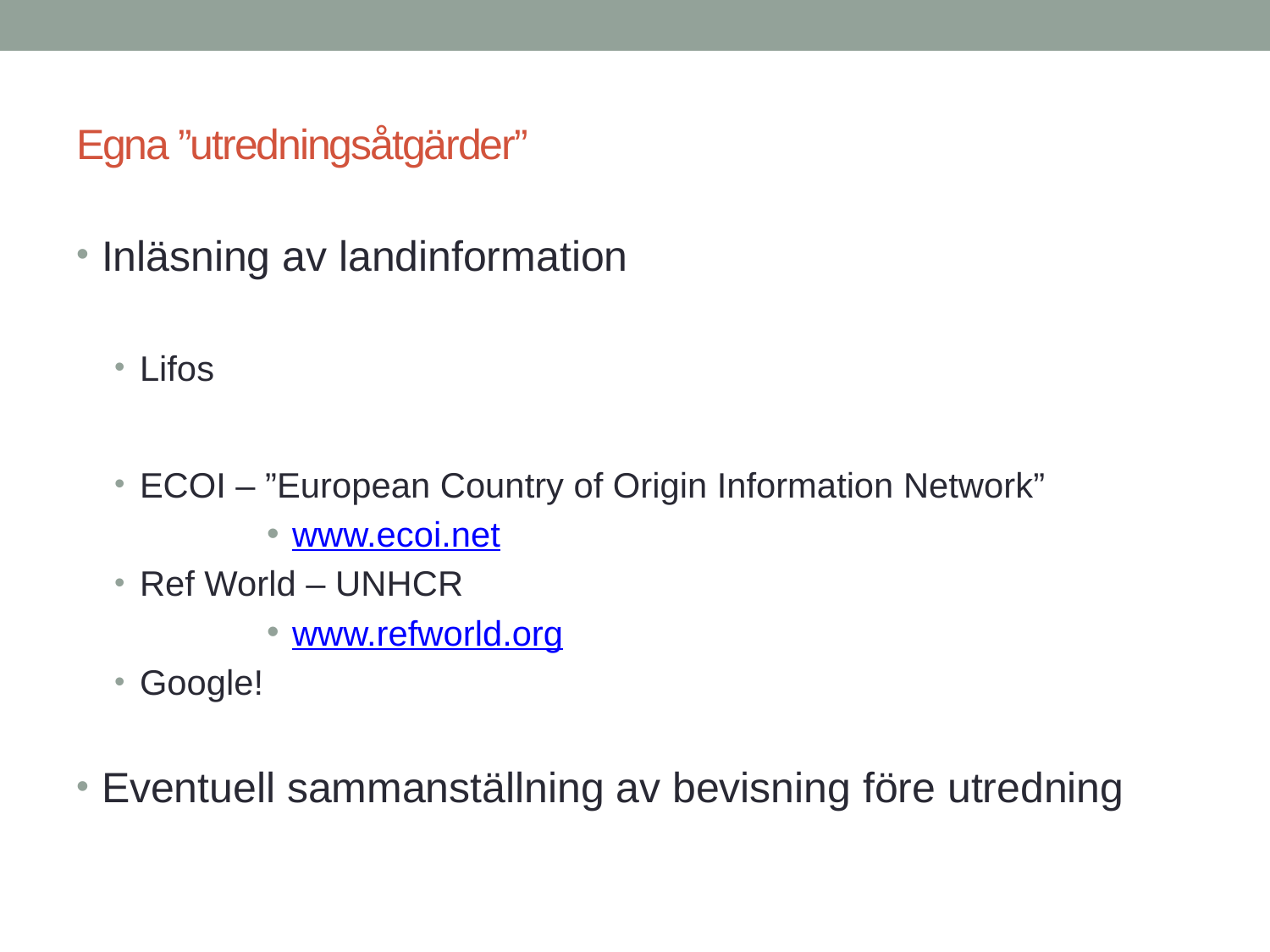

# Egna ”utredningsåtgärder”
Inläsning av landinformation

Lifos

ECOI – ”European Country of Origin Information Network”
www.ecoi.net
Ref World – UNHCR
www.refworld.org
Google!

Eventuell sammanställning av bevisning före utredning